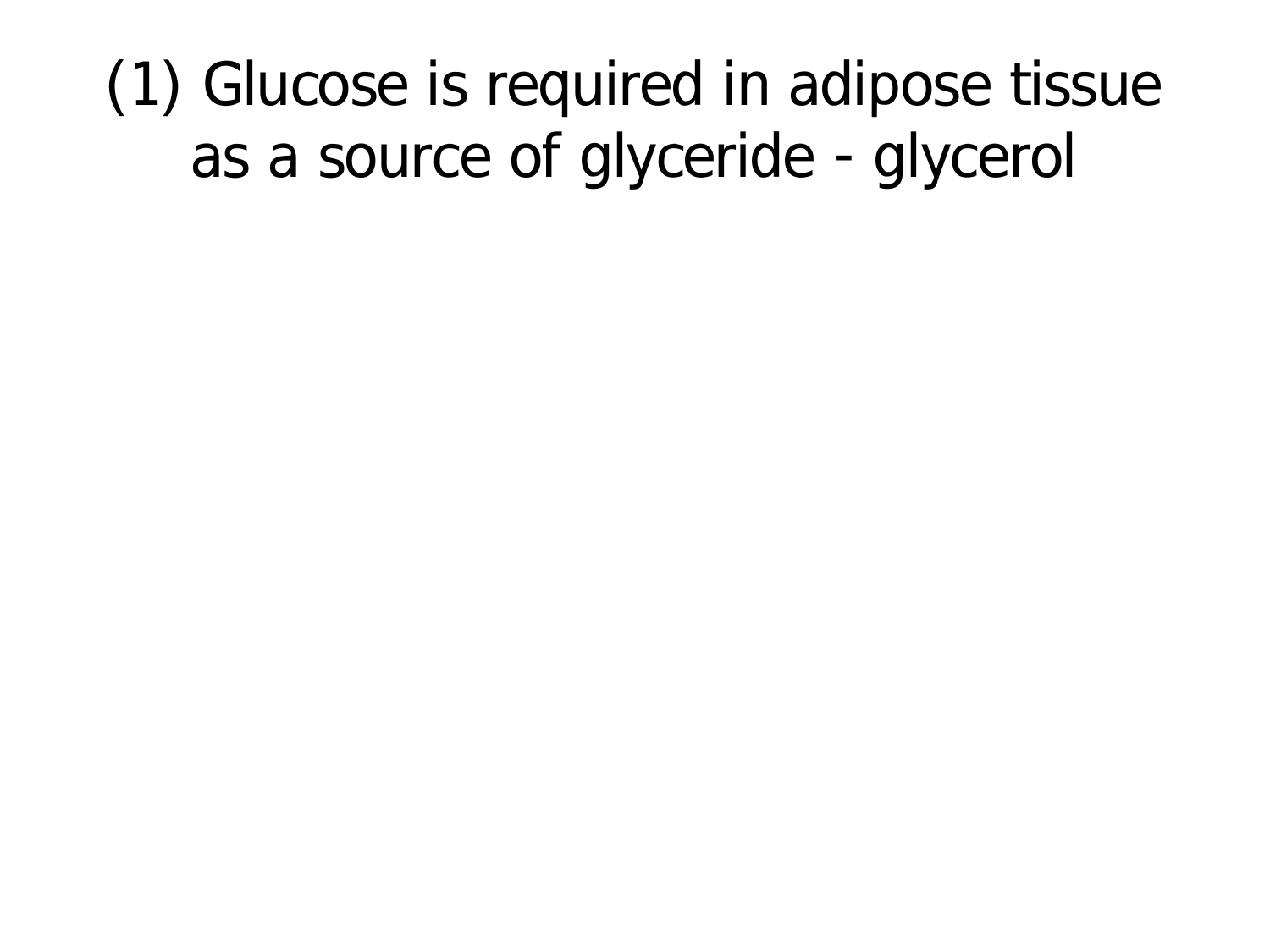

# (1)	Glucose is required in adipose tissue as a source of glyceride - glycerol